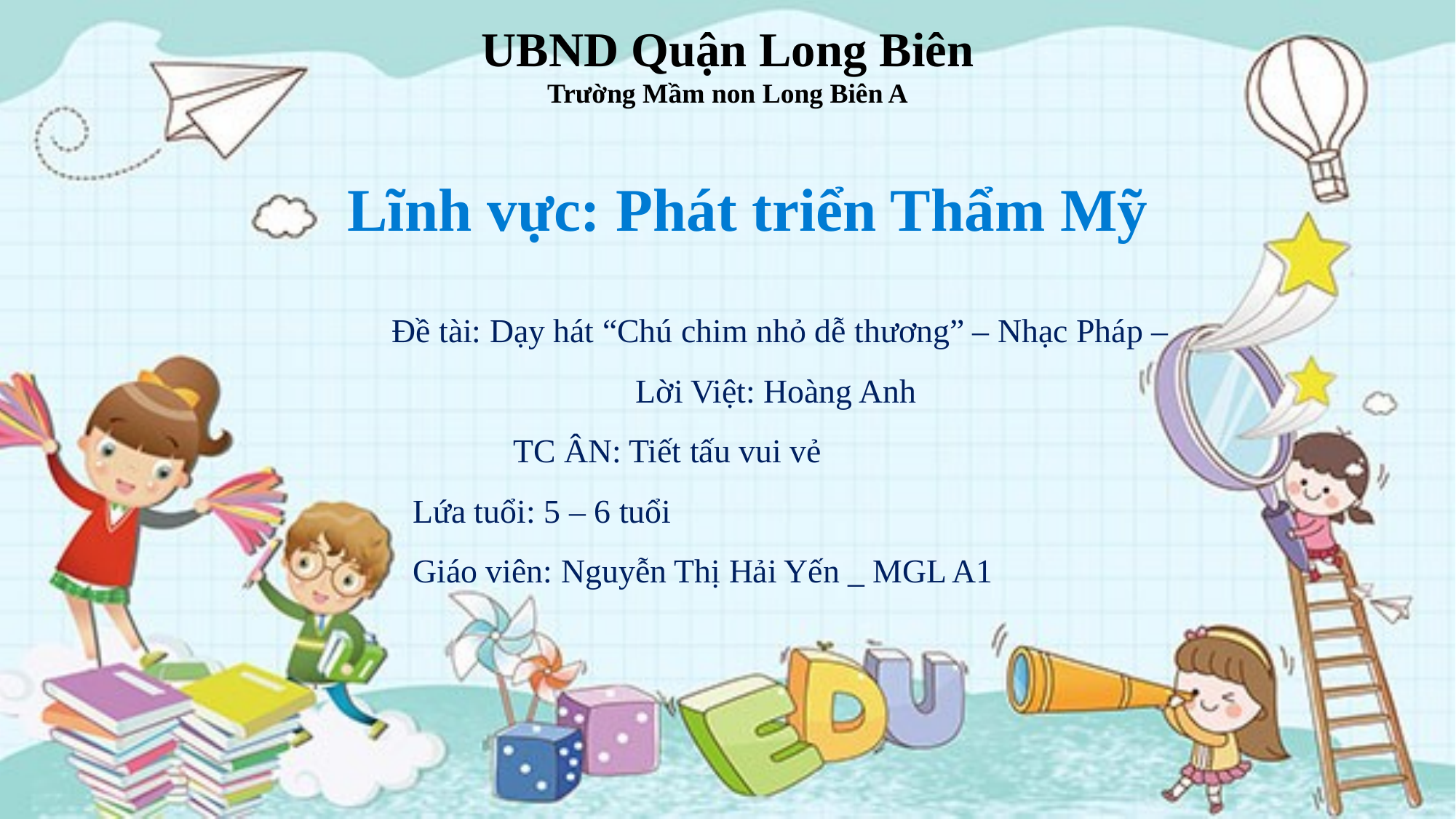

UBND Quận Long Biên
Trường Mầm non Long Biên A
Lĩnh vực: Phát triển Thẩm Mỹ
Đề tài: Dạy hát “Chú chim nhỏ dễ thương” – Nhạc Pháp – Lời Việt: Hoàng Anh
               TC ÂN: Tiết tấu vui vẻ
   Lứa tuổi: 5 – 6 tuổi
   Giáo viên: Nguyễn Thị Hải Yến _ MGL A1